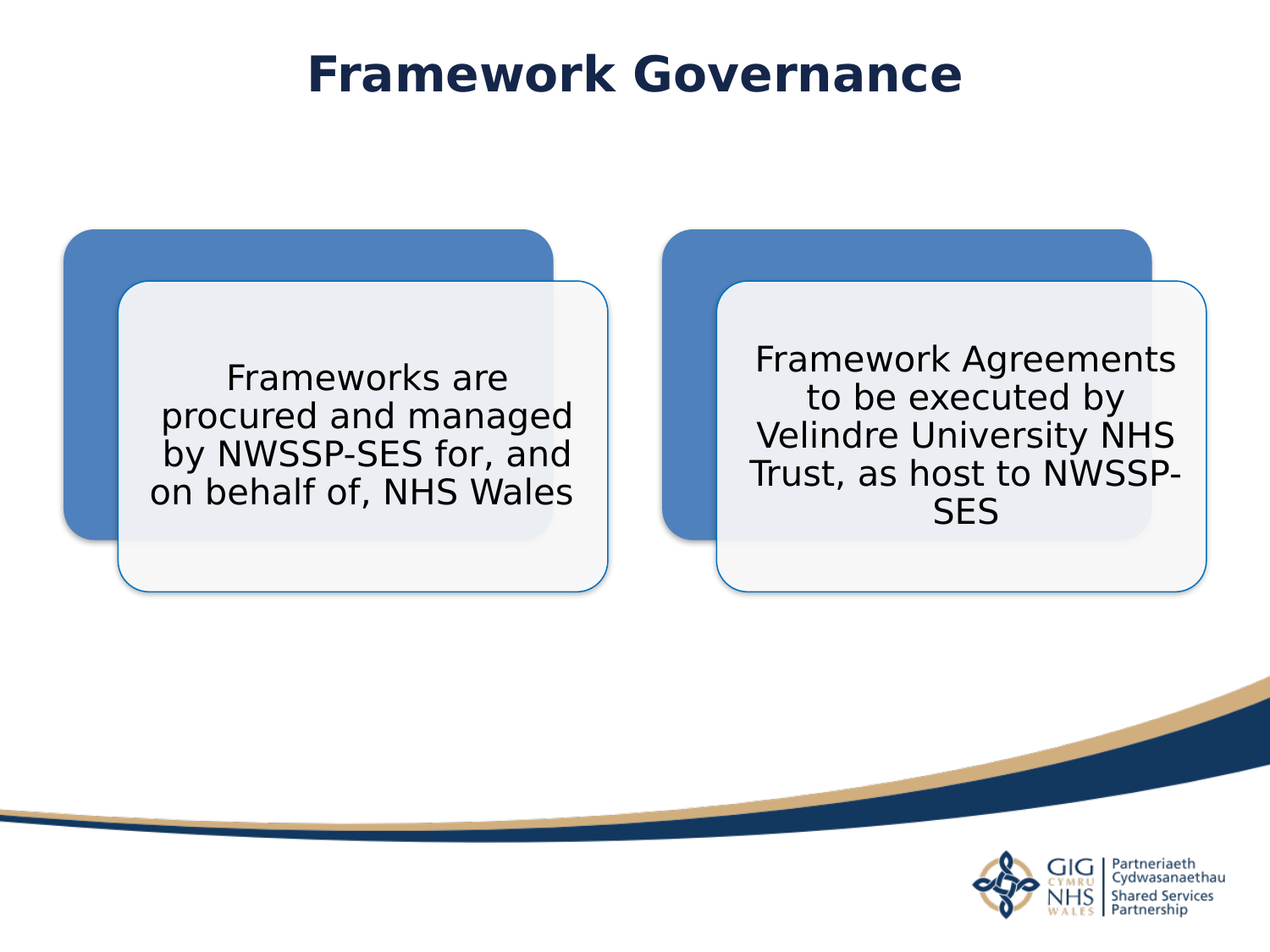

# Framework Governance
Frameworks are procured and managed by NWSSP-SES for, and on behalf of, NHS Wales
Framework Agreements to be executed by Velindre University NHS Trust, as host to NWSSP-SES